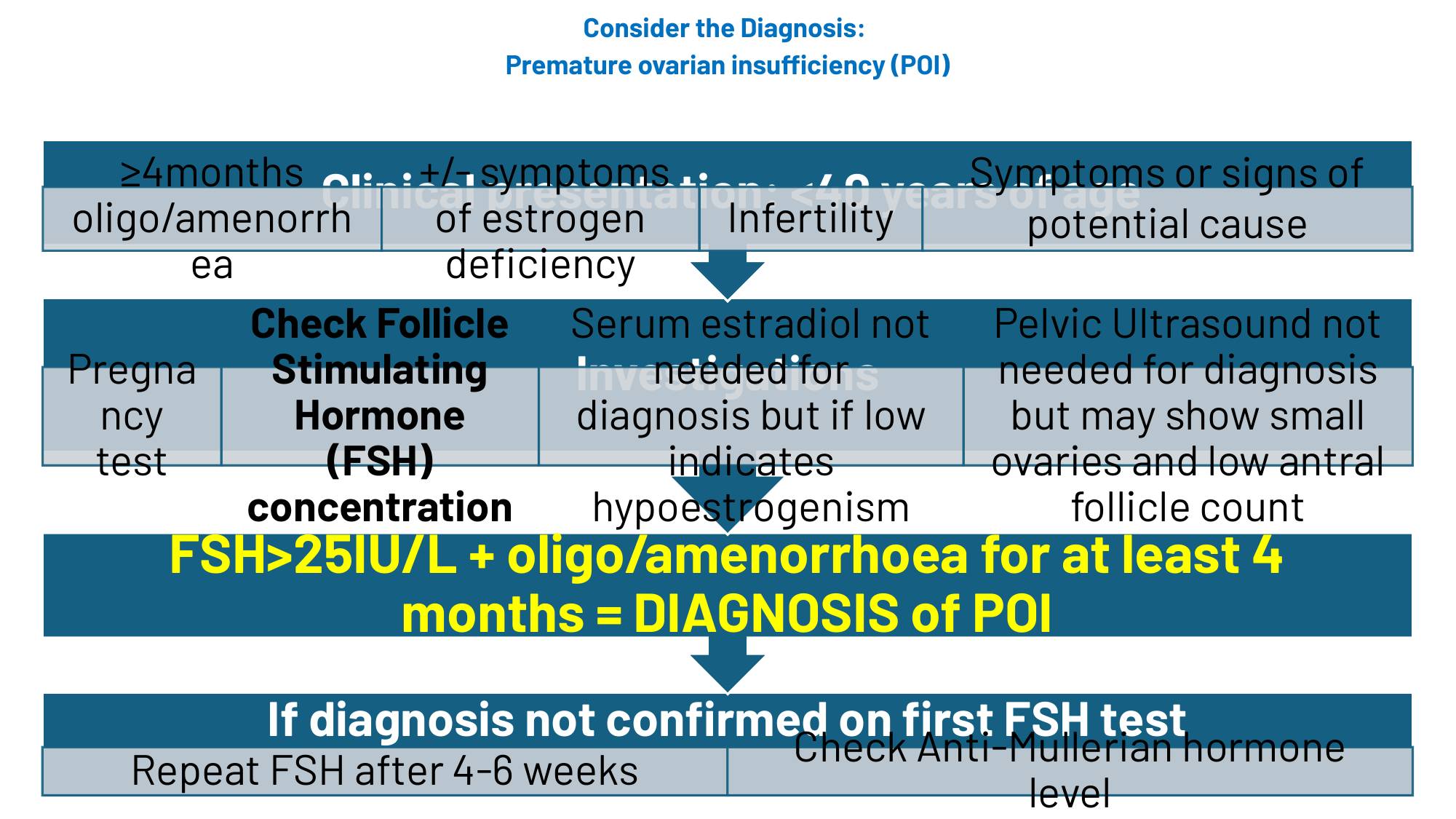

Consider the Diagnosis:
Premature ovarian insufficiency (POI)
If diagnosis not confirmed on first FSH test
Repeat FSH after 4-6 weeks
Check Anti-Mullerian hormone level
FSH>25IU/L + oligo/amenorrhoea for at least 4 months = DIAGNOSIS of POI
Investigations
Pregnancy test
Check Follicle Stimulating Hormone (FSH) concentration
Serum estradiol not needed for diagnosis but if low indicates hypoestrogenism
Pelvic Ultrasound not needed for diagnosis but may show small ovaries and low antral follicle count
 Clinical presentation: <40 years of age
≥4months oligo/amenorrhea
 +/- symptoms of estrogen deficiency
Infertility
Symptoms or signs of potential cause